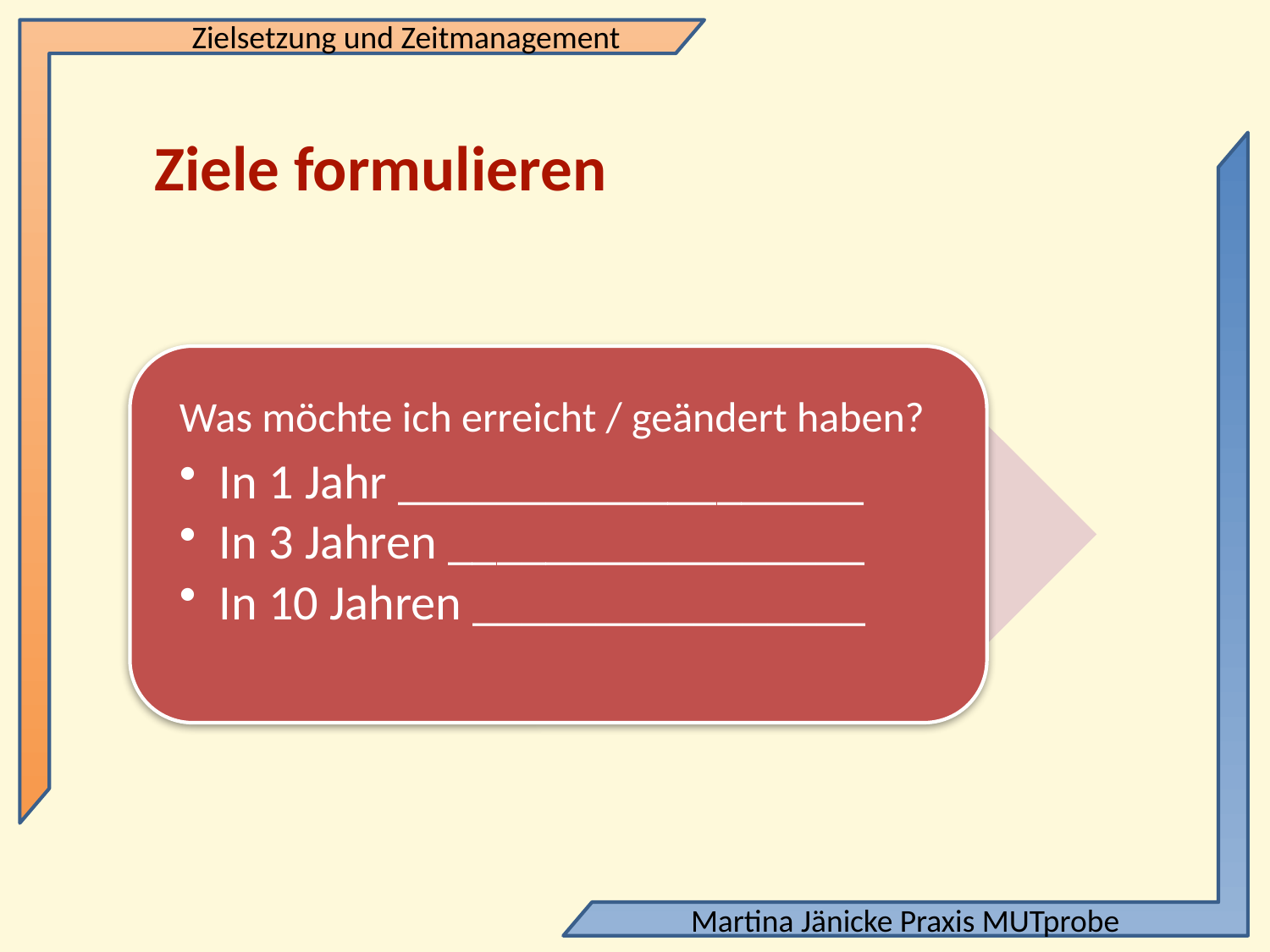

Ziele formulieren
Was möchte ich erreicht / geändert haben?
In 1 Jahr ___________________
In 3 Jahren _________________
In 10 Jahren ________________